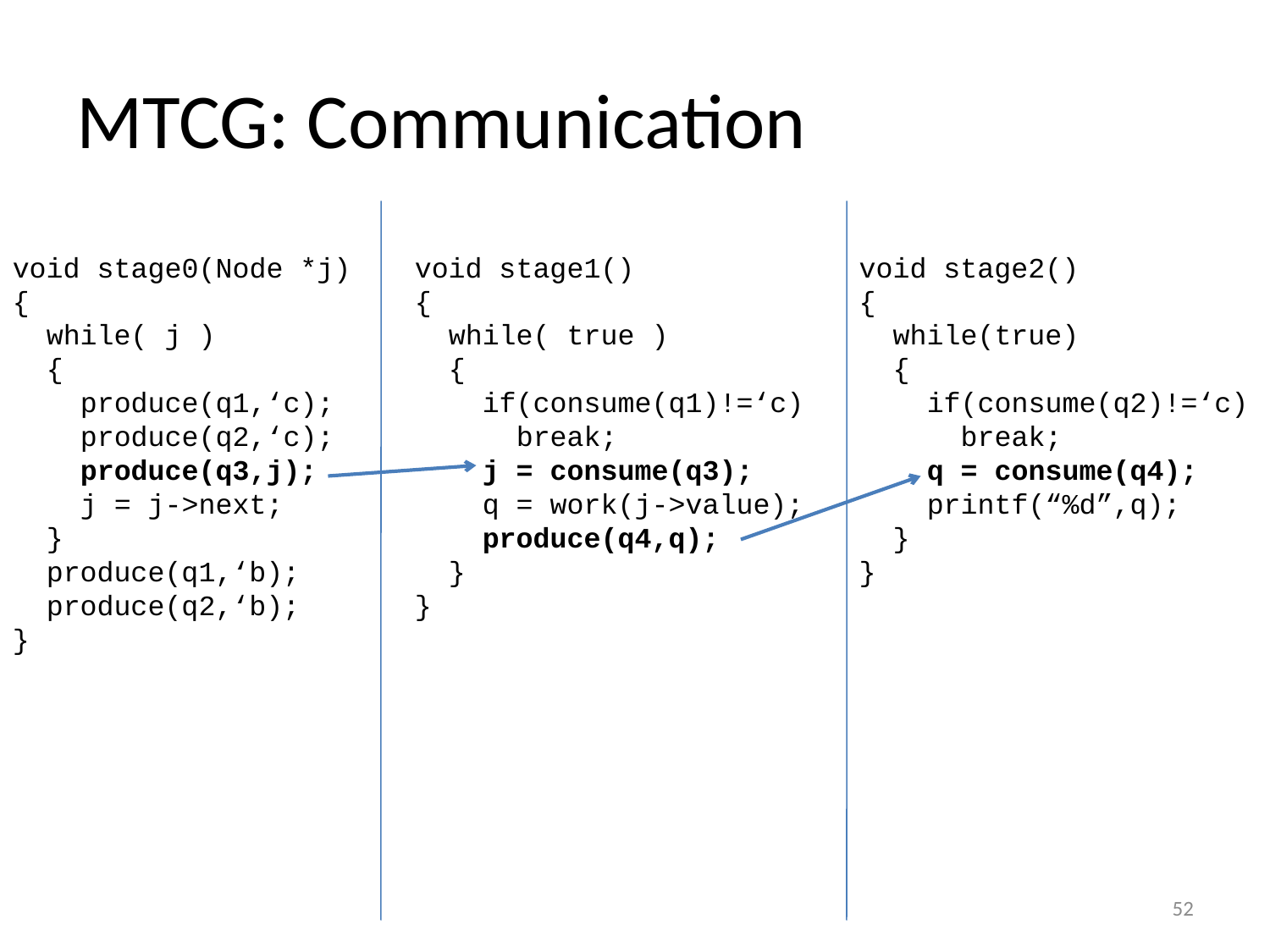

# MTCG: Communication
void stage0(Node *j)
{
  while( j )
  {
    produce(q1,‘c);
    produce(q2,‘c);
    produce(q3,j);
    j = j->next;
  }
  produce(q1,‘b);
  produce(q2,‘b);
}
void stage1()
{
  while( true )
  {
    if(consume(q1)!=‘c)
      break;
    j = consume(q3);
    q = work(j->value);
    produce(q4,q);
  }
}
void stage2()
{
  while(true)
  {
    if(consume(q2)!=‘c)
      break;
    q = consume(q4);
    printf(“%d”,q);
  }
}
52